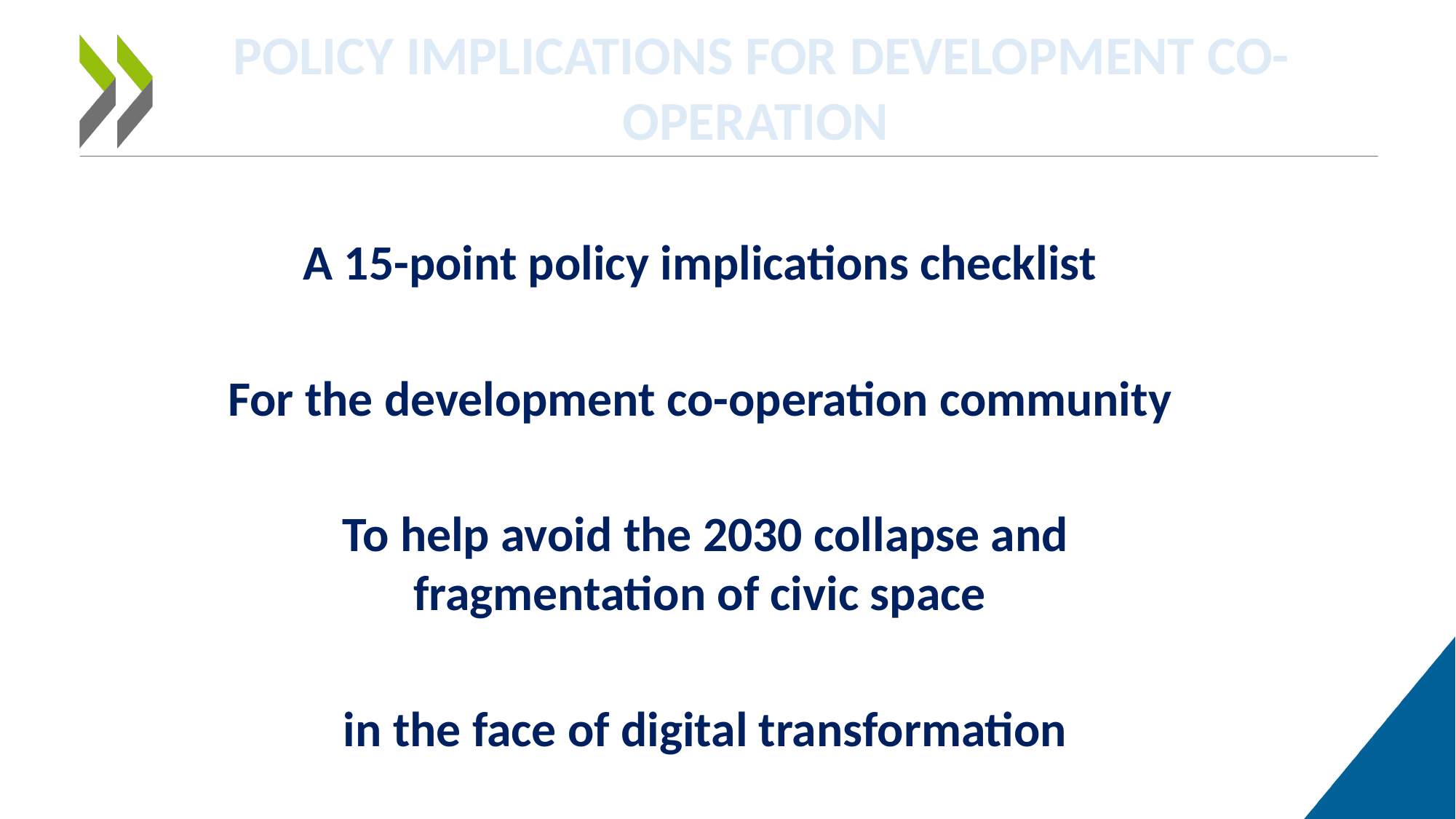

# POLICY IMPLICATIONS FOR DEVELOPMENT CO-OPERATION
A 15-point policy implications checklist

For the development co-operation community

To help avoid the 2030 collapse and fragmentation of civic space

in the face of digital transformation